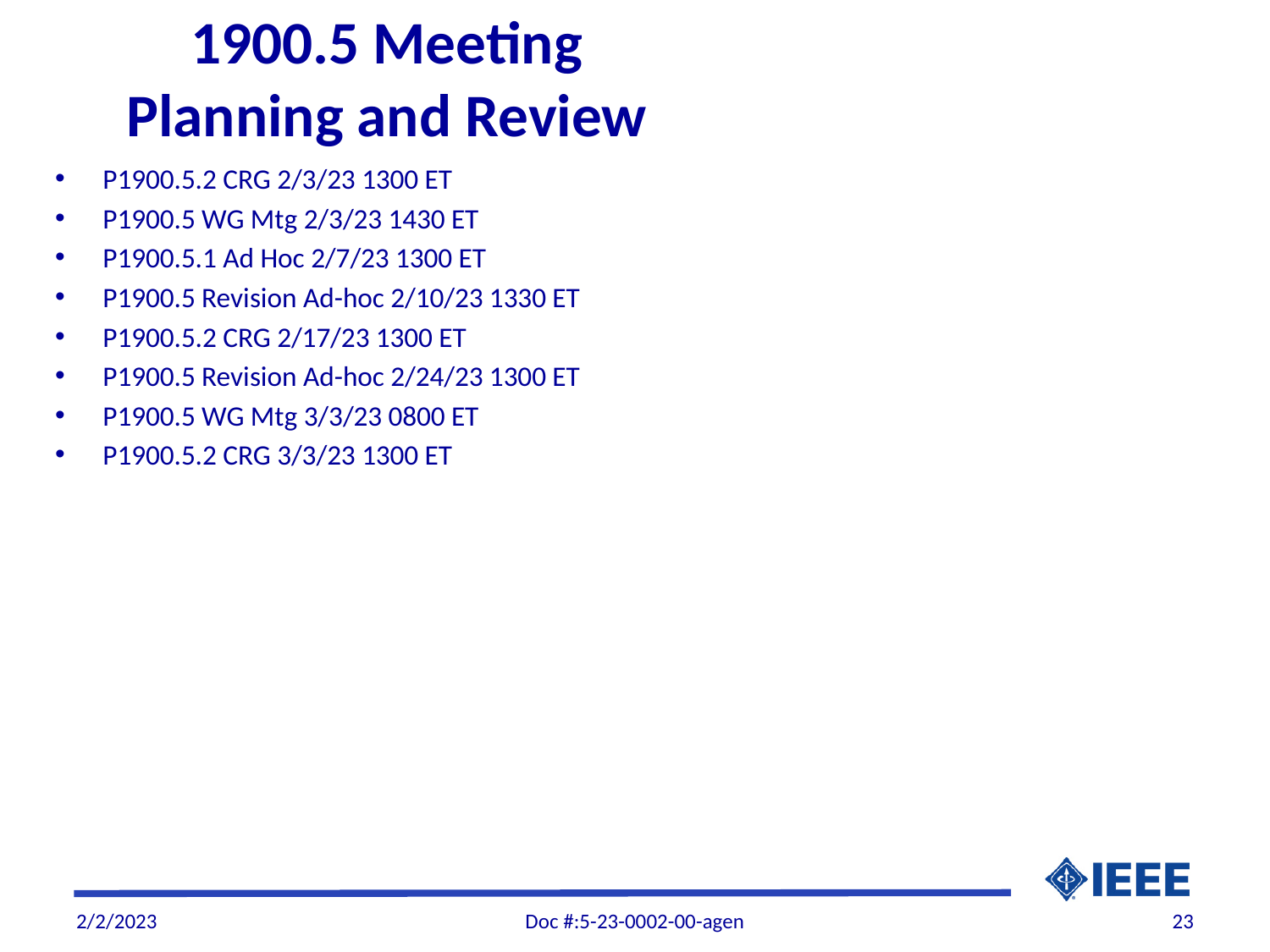

# 1900.5 Meeting Planning and Review
P1900.5.2 CRG 2/3/23 1300 ET
P1900.5 WG Mtg 2/3/23 1430 ET
P1900.5.1 Ad Hoc 2/7/23 1300 ET
P1900.5 Revision Ad-hoc 2/10/23 1330 ET
P1900.5.2 CRG 2/17/23 1300 ET
P1900.5 Revision Ad-hoc 2/24/23 1300 ET
P1900.5 WG Mtg 3/3/23 0800 ET
P1900.5.2 CRG 3/3/23 1300 ET

2/2/2023
Doc #:5-23-0002-00-agen
23